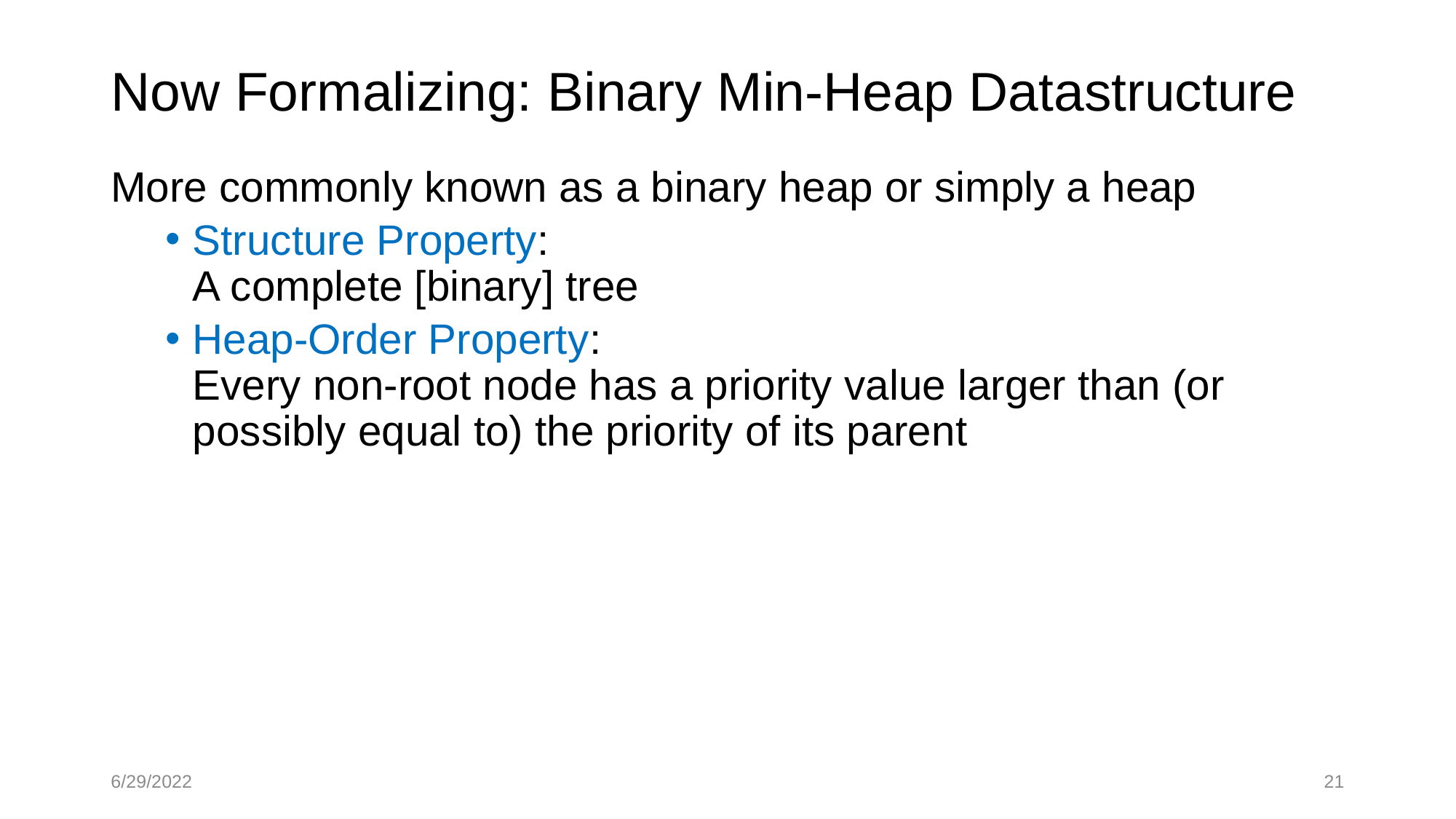

# Now Formalizing: Binary Min-Heap Datastructure
More commonly known as a binary heap or simply a heap
Structure Property:
A complete [binary] tree
Heap-Order Property:
Every non-root node has a priority value larger than (or possibly equal to) the priority of its parent

6/29/2022
21